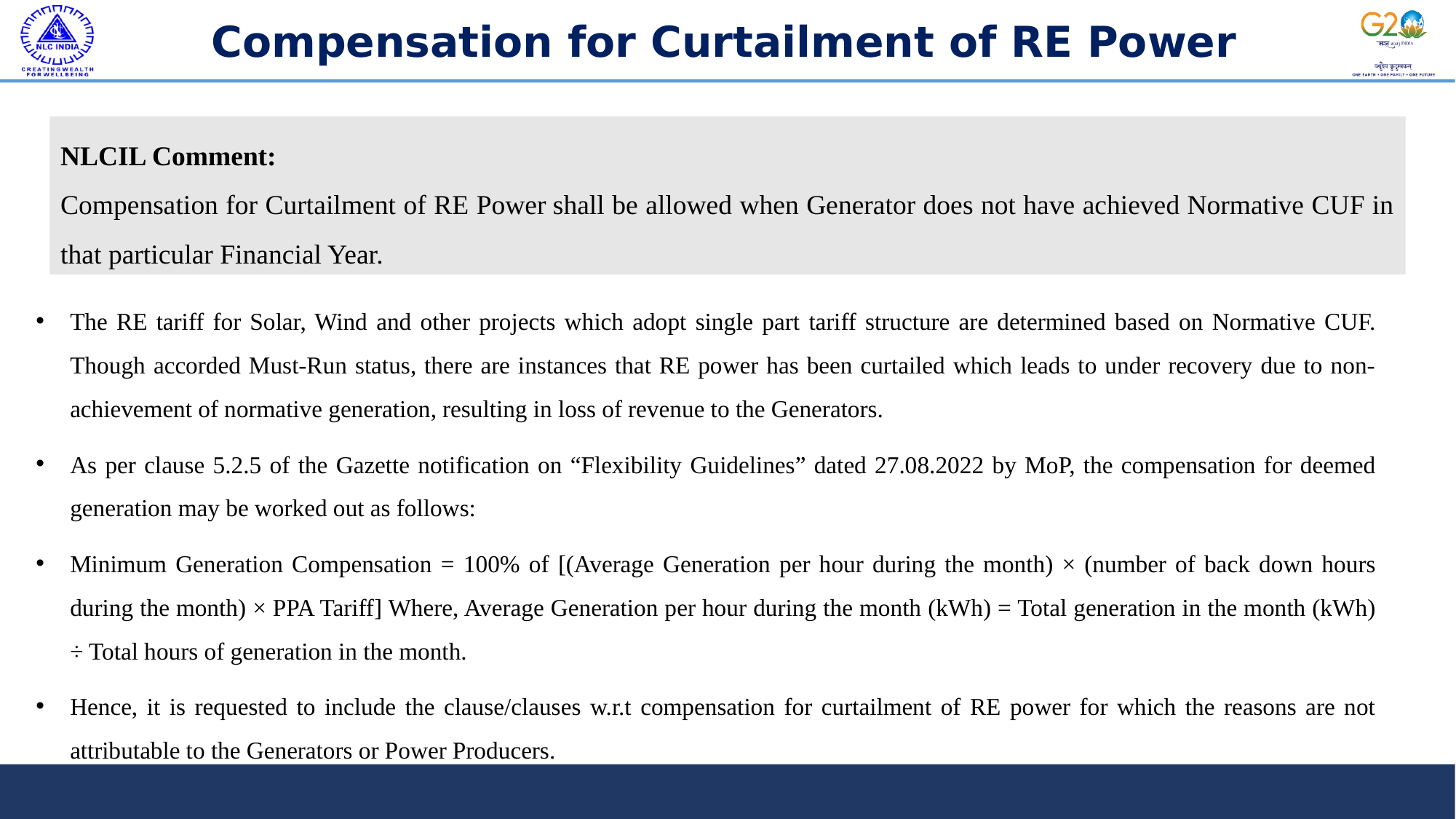

Compensation for Curtailment of RE Power
NLCIL Comment:
Compensation for Curtailment of RE Power shall be allowed when Generator does not have achieved Normative CUF in that particular Financial Year.
The RE tariff for Solar, Wind and other projects which adopt single part tariff structure are determined based on Normative CUF. Though accorded Must-Run status, there are instances that RE power has been curtailed which leads to under recovery due to non-achievement of normative generation, resulting in loss of revenue to the Generators.
As per clause 5.2.5 of the Gazette notification on “Flexibility Guidelines” dated 27.08.2022 by MoP, the compensation for deemed generation may be worked out as follows:
Minimum Generation Compensation = 100% of [(Average Generation per hour during the month) × (number of back down hours during the month) × PPA Tariff] Where, Average Generation per hour during the month (kWh) = Total generation in the month (kWh) ÷ Total hours of generation in the month.
Hence, it is requested to include the clause/clauses w.r.t compensation for curtailment of RE power for which the reasons are not attributable to the Generators or Power Producers.